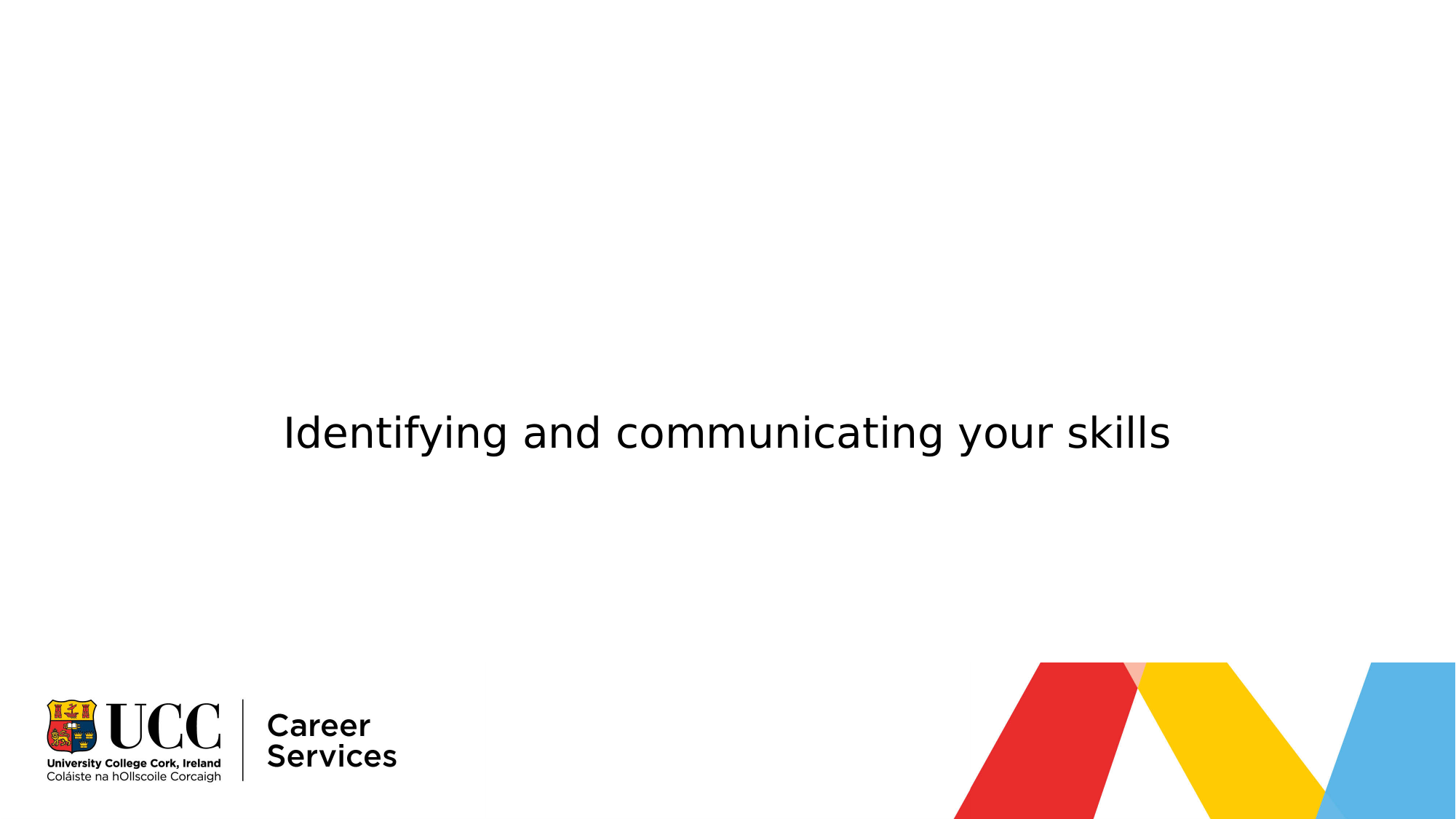

# ..

Identifying and communicating your skills